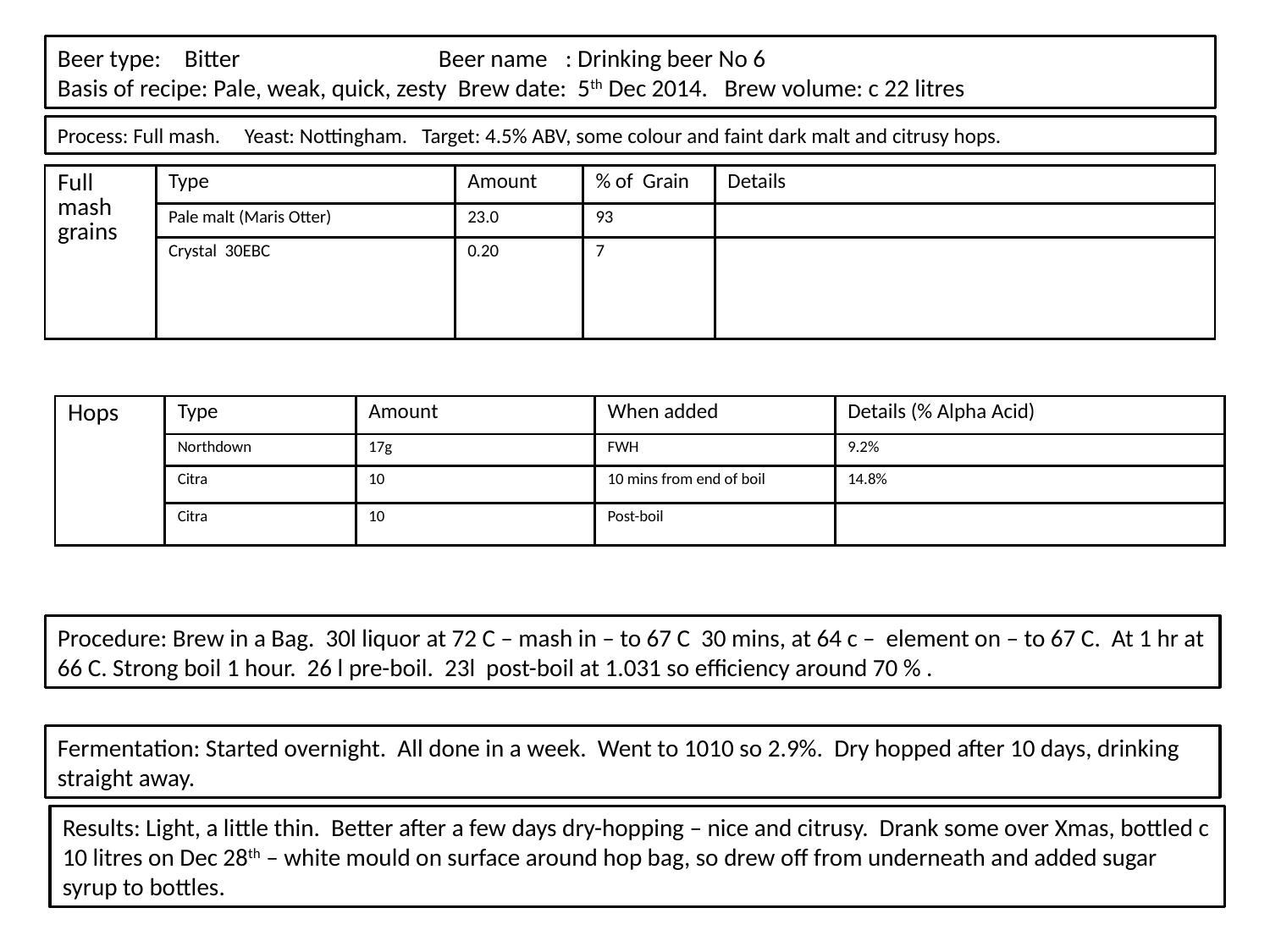

Beer type: 	Bitter		Beer name	: Drinking beer No 6
Basis of recipe: Pale, weak, quick, zesty  Brew date:  5th Dec 2014.   Brew volume: c 22 litres
Process: Full mash.     Yeast: Nottingham.   Target: 4.5% ABV, some colour and faint dark malt and citrusy hops.
| Full mash grains | Type | Amount | % of Grain | Details |
| --- | --- | --- | --- | --- |
|  | Pale malt (Maris Otter) | 23.0 | 93 |  |
|  | Crystal 30EBC | 0.20 | 7 |  |
| Hops | Type | Amount | When added | Details (% Alpha Acid) |
| --- | --- | --- | --- | --- |
|  | Northdown | 17g | FWH | 9.2% |
|  | Citra | 10 | 10 mins from end of boil | 14.8% |
|  | Citra | 10 | Post-boil |  |
Procedure: Brew in a Bag.  30l liquor at 72 C – mash in – to 67 C  30 mins, at 64 c –  element on – to 67 C.  At 1 hr at 66 C. Strong boil 1 hour.  26 l pre-boil.  23l  post-boil at 1.031 so efficiency around 70 % .
Fermentation: Started overnight.  All done in a week.  Went to 1010 so 2.9%.  Dry hopped after 10 days, drinking straight away.
Results: Light, a little thin.  Better after a few days dry-hopping – nice and citrusy.  Drank some over Xmas, bottled c 10 litres on Dec 28th – white mould on surface around hop bag, so drew off from underneath and added sugar syrup to bottles.